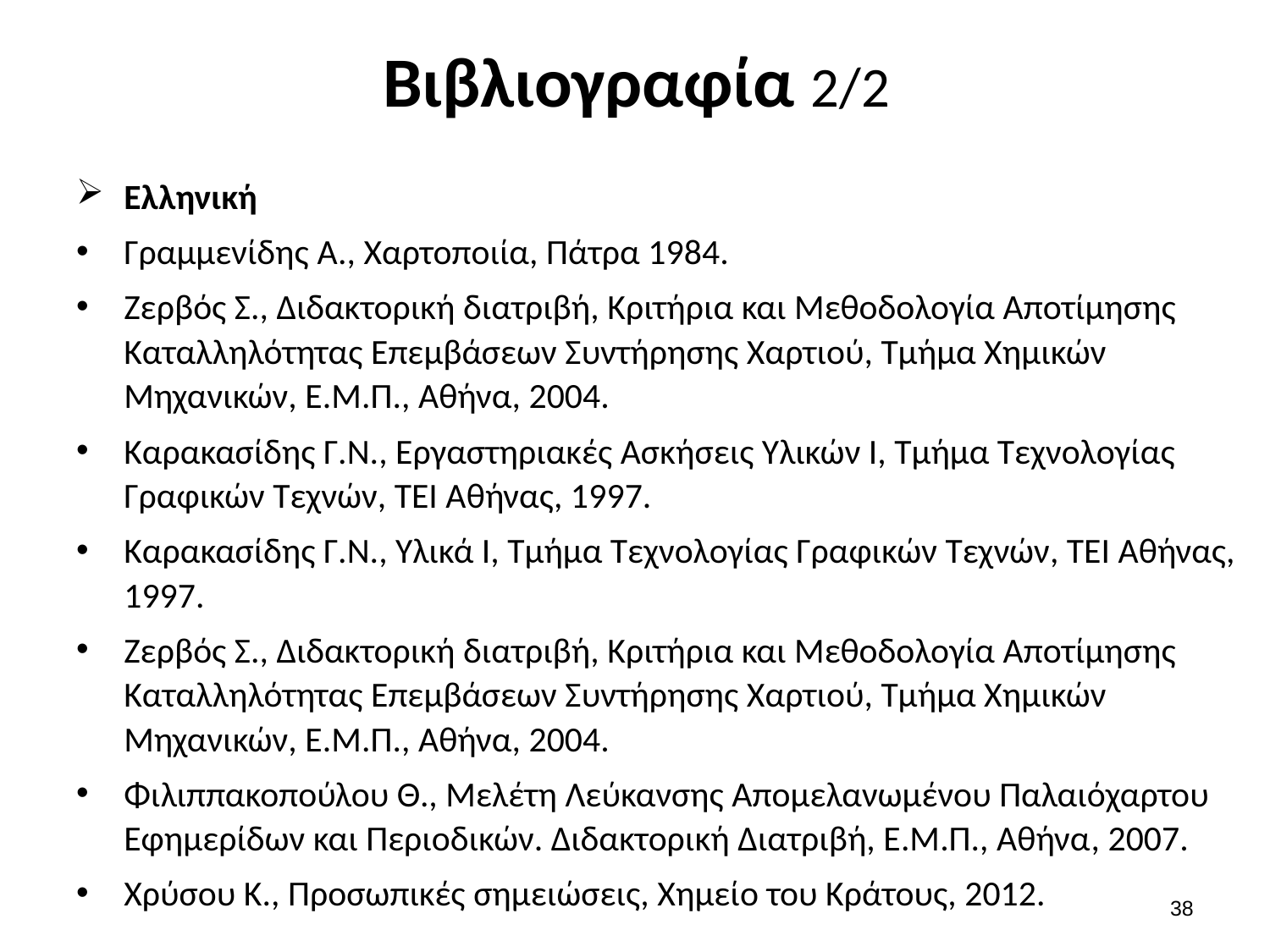

# Βιβλιογραφία 2/2
Ελληνική
Γραμμενίδης A., Χαρτοποιία, Πάτρα 1984.
Ζερβός Σ., Διδακτορική διατριβή, Κριτήρια και Μεθοδολογία Αποτίμησης Καταλληλότητας Επεμβάσεων Συντήρησης Χαρτιού, Τμήμα Χημικών Μηχανικών, Ε.Μ.Π., Αθήνα, 2004.
Καρακασίδης Γ.Ν., Εργαστηριακές Ασκήσεις Υλικών Ι, Τμήμα Τεχνολογίας Γραφικών Τεχνών, ΤΕΙ Αθήνας, 1997.
Καρακασίδης Γ.Ν., Υλικά Ι, Τμήμα Τεχνολογίας Γραφικών Τεχνών, ΤΕΙ Αθήνας, 1997.
Ζερβός Σ., Διδακτορική διατριβή, Κριτήρια και Μεθοδολογία Αποτίμησης Καταλληλότητας Επεμβάσεων Συντήρησης Χαρτιού, Τμήμα Χημικών Μηχανικών, Ε.Μ.Π., Αθήνα, 2004.
Φιλιππακοπούλου Θ., Μελέτη Λεύκανσης Απομελανωμένου Παλαιόχαρτου Εφημερίδων και Περιοδικών. Διδακτορική Διατριβή, Ε.Μ.Π., Αθήνα, 2007.
Χρύσου Κ., Προσωπικές σημειώσεις, Χημείο του Κράτους, 2012.
38